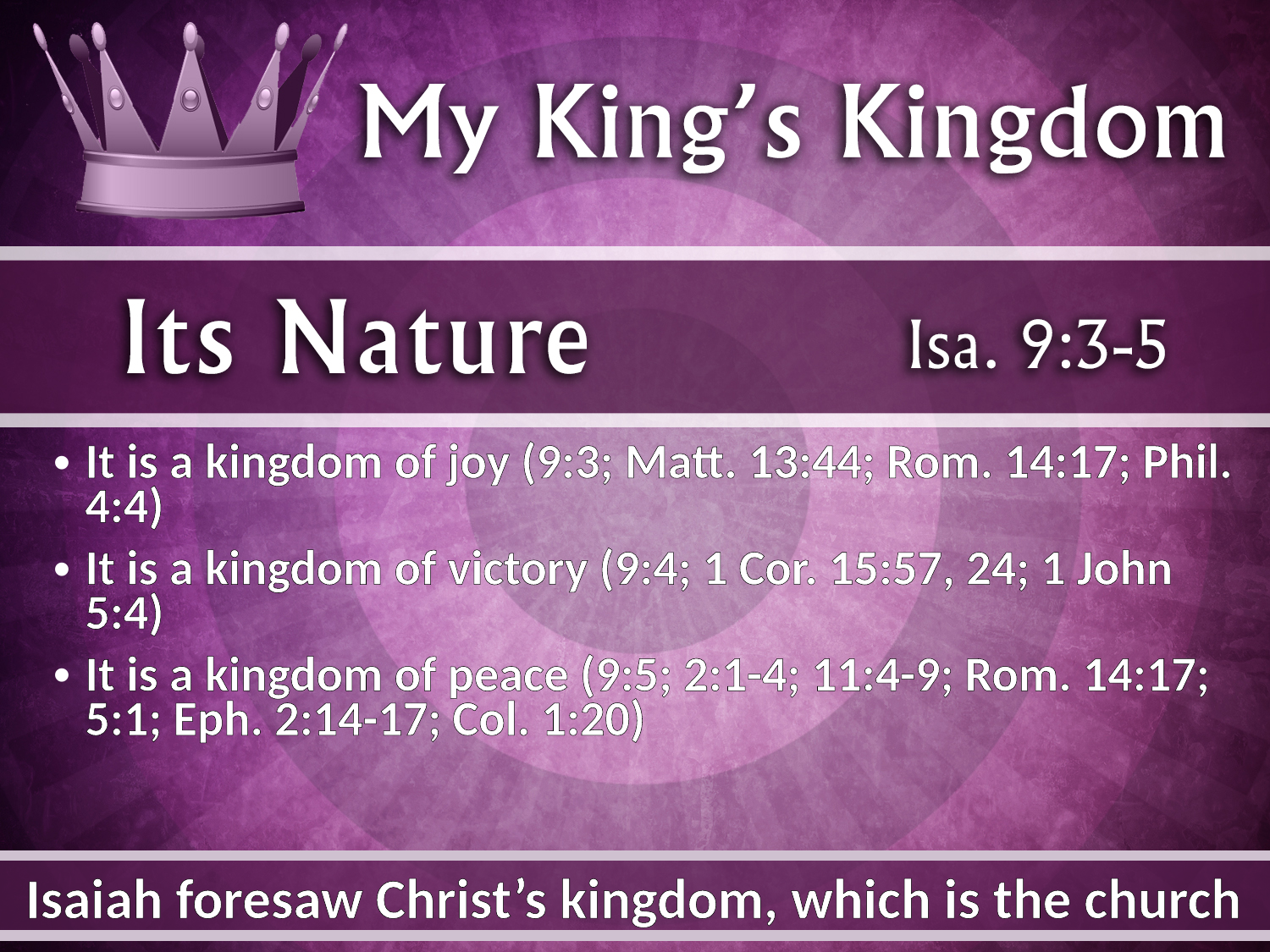

It is a kingdom of joy (9:3; Matt. 13:44; Rom. 14:17; Phil. 4:4)
It is a kingdom of victory (9:4; 1 Cor. 15:57, 24; 1 John 5:4)
It is a kingdom of peace (9:5; 2:1-4; 11:4-9; Rom. 14:17; 5:1; Eph. 2:14-17; Col. 1:20)
Isaiah foresaw Christ’s kingdom, which is the church